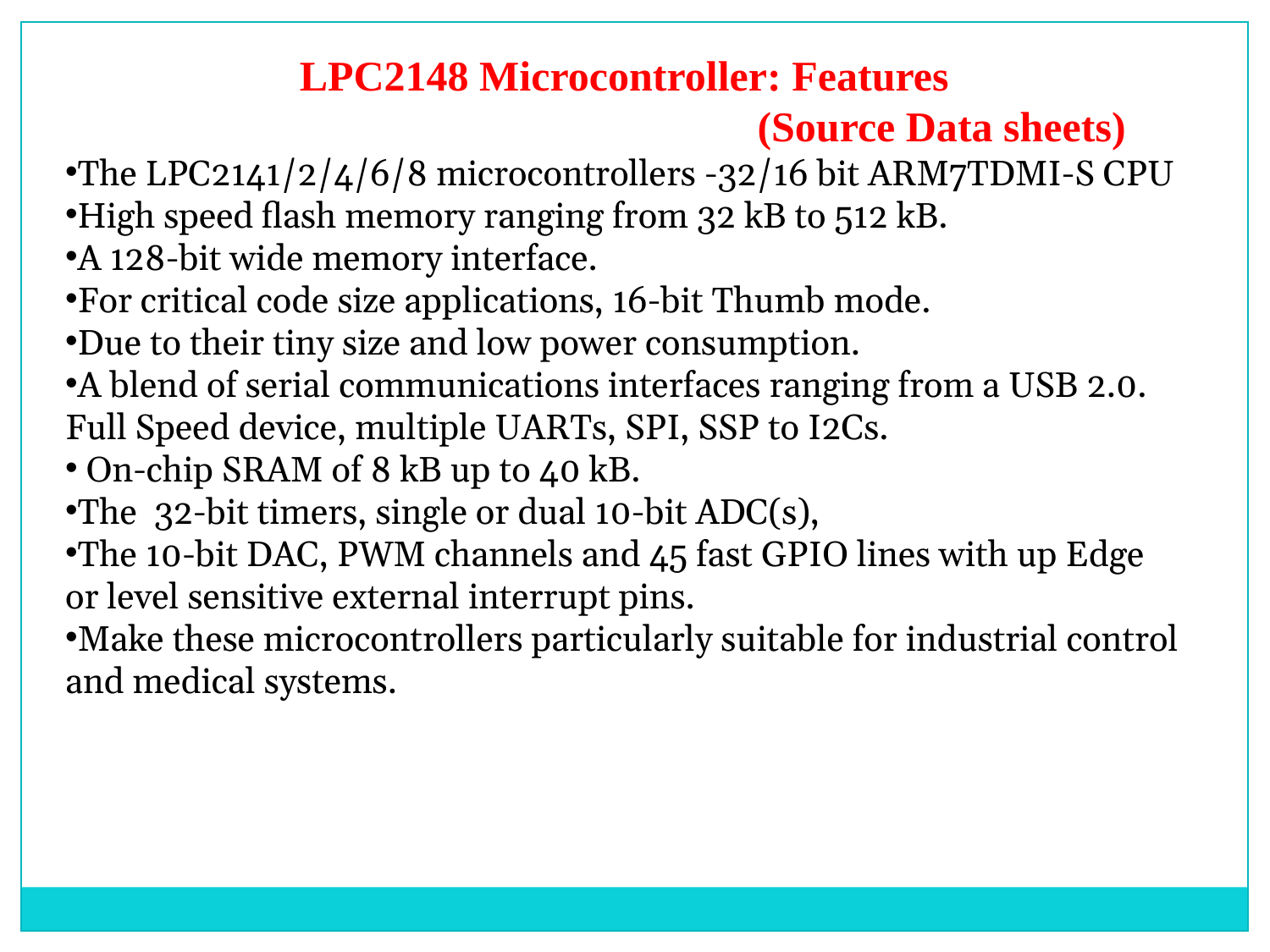

LPC2148 Microcontroller: Features
					(Source Data sheets)
The LPC2141/2/4/6/8 microcontrollers -32/16 bit ARM7TDMI-S CPU
High speed flash memory ranging from 32 kB to 512 kB.
A 128-bit wide memory interface.
For critical code size applications, 16-bit Thumb mode.
Due to their tiny size and low power consumption.
A blend of serial communications interfaces ranging from a USB 2.0. Full Speed device, multiple UARTs, SPI, SSP to I2Cs.
 On-chip SRAM of 8 kB up to 40 kB.
The  32-bit timers, single or dual 10-bit ADC(s),
The 10-bit DAC, PWM channels and 45 fast GPIO lines with up Edge or level sensitive external interrupt pins.
Make these microcontrollers particularly suitable for industrial control and medical systems.